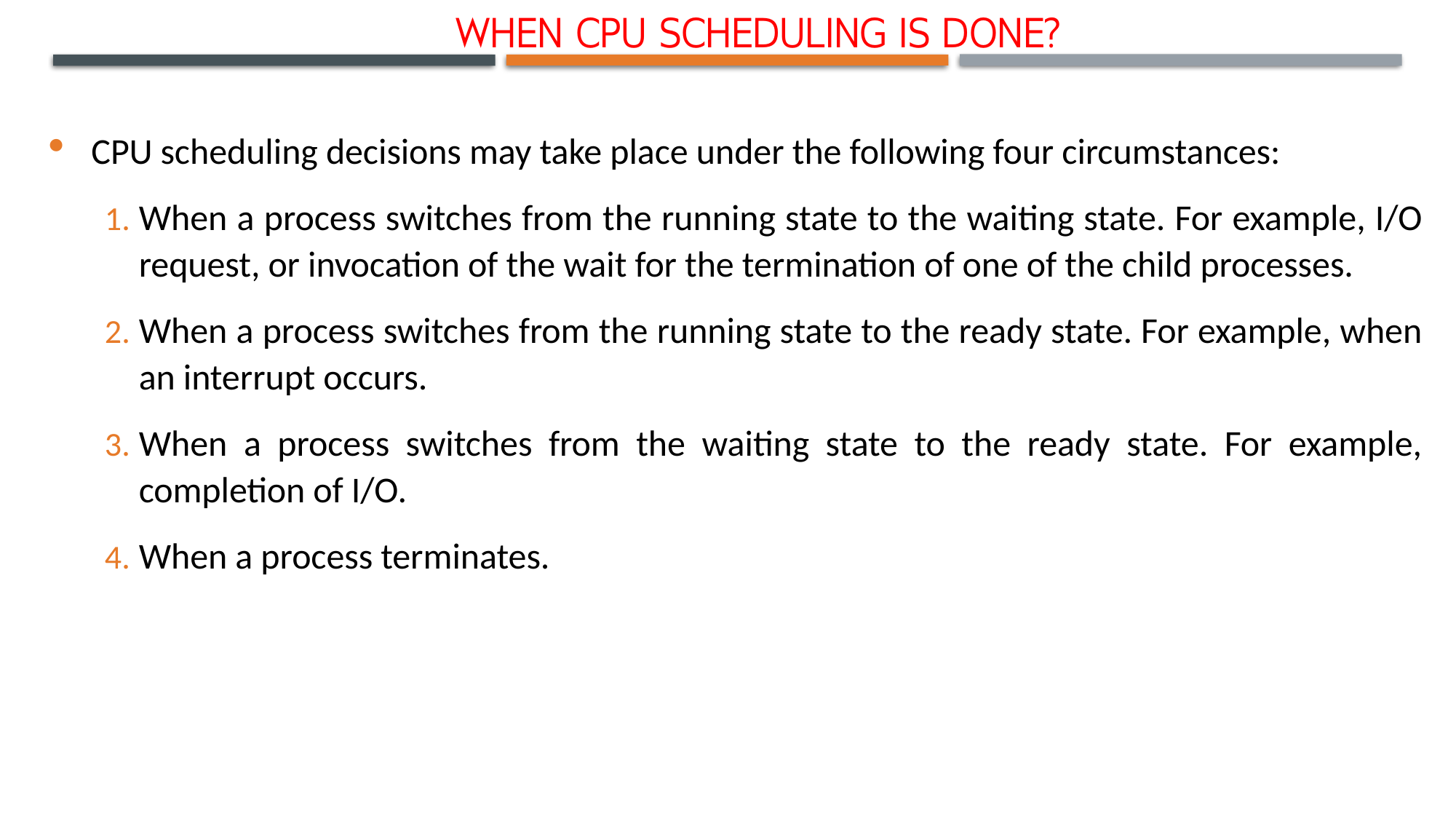

# When CPU Scheduling is Done?
CPU scheduling decisions may take place under the following four circumstances:
When a process switches from the running state to the waiting state. For example, I/O request, or invocation of the wait for the termination of one of the child processes.
When a process switches from the running state to the ready state. For example, when an interrupt occurs.
When a process switches from the waiting state to the ready state. For example, completion of I/O.
When a process terminates.